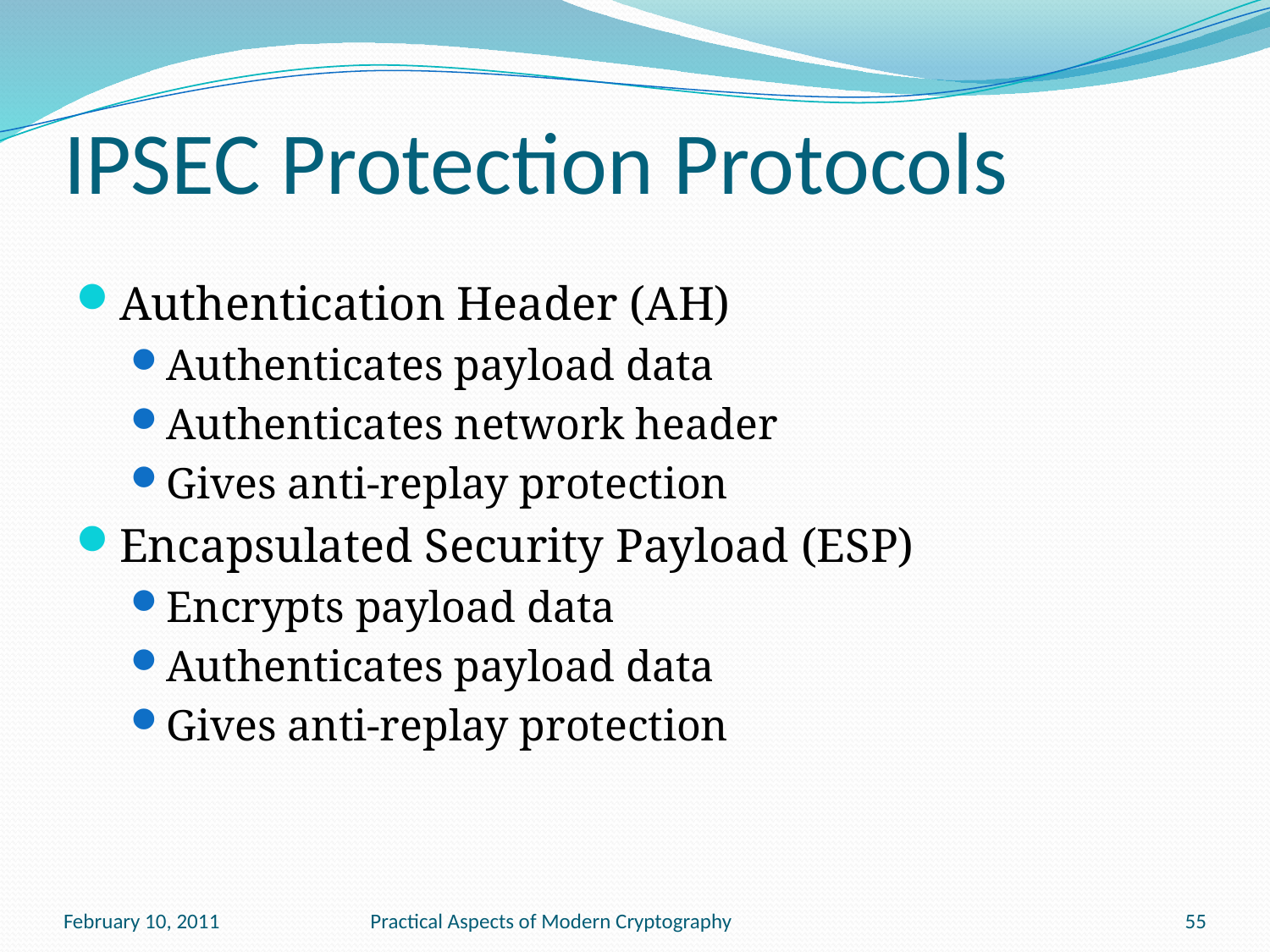

# IPSEC Protection Protocols
Authentication Header (AH)
Authenticates payload data
Authenticates network header
Gives anti-replay protection
Encapsulated Security Payload (ESP)
Encrypts payload data
Authenticates payload data
Gives anti-replay protection
February 10, 2011
Practical Aspects of Modern Cryptography
55